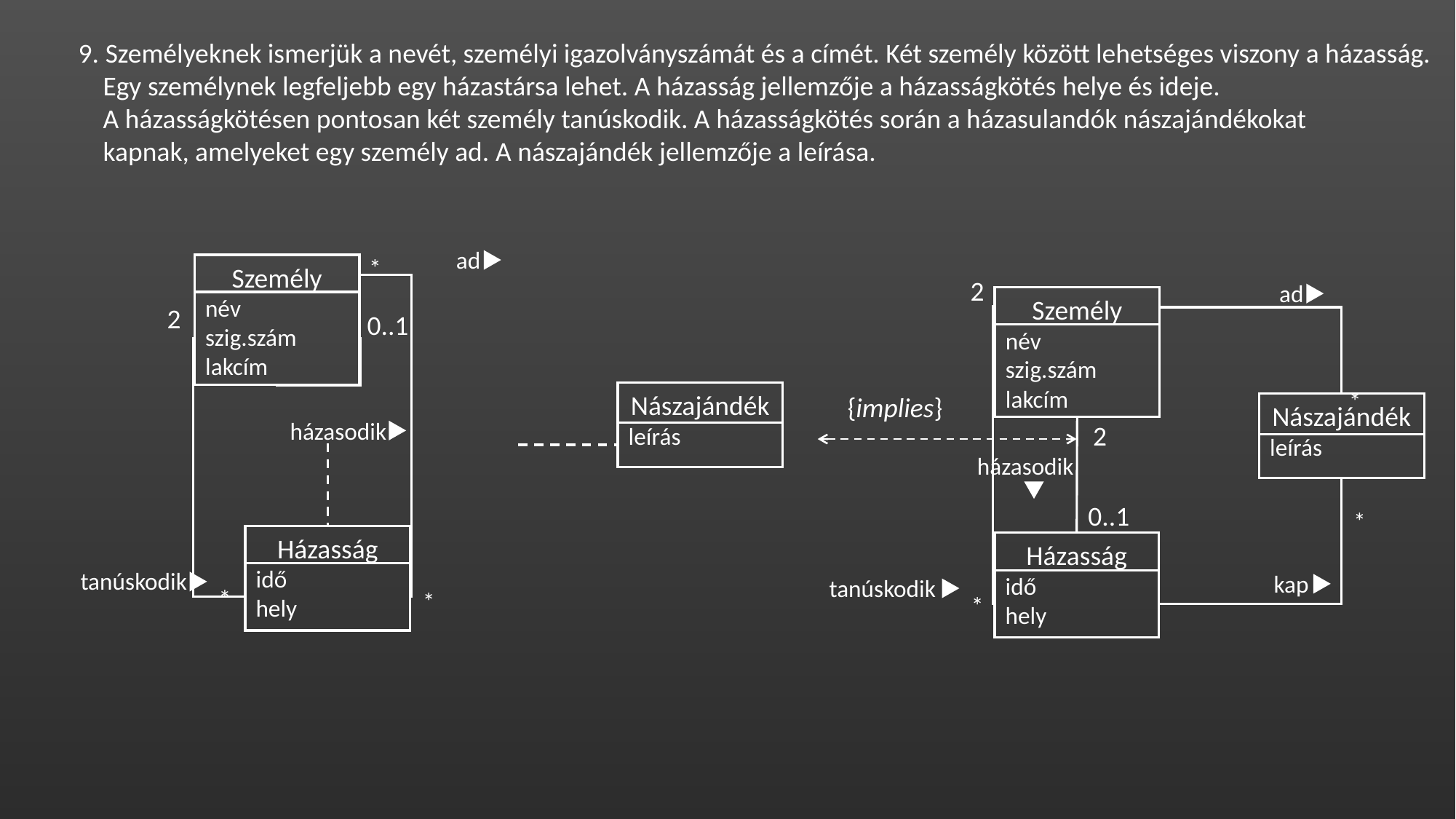

9. Személyeknek ismerjük a nevét, személyi igazolványszámát és a címét. Két személy között lehetséges viszony a házasság.
    Egy személynek legfeljebb egy házastársa lehet. A házasság jellemzője a házasságkötés helye és ideje.
    A házasságkötésen pontosan két személy tanúskodik. A házasságkötés során a házasulandók nászajándékokat
    kapnak, amelyeket egy személy ad. A nászajándék jellemzője a leírása.
*
ad

Személy
név
szig.szám
lakcím

2
0..1
Nászajándék
leírás
házasodik

Házasság
idő
hely
*
*
tanúskodik

2
ad

Személy
név
szig.szám
lakcím

*
Nászajándék
leírás
2

házasodik
*

0..1
Házasság
idő
hely
*
kap
tanúskodik

{implies}